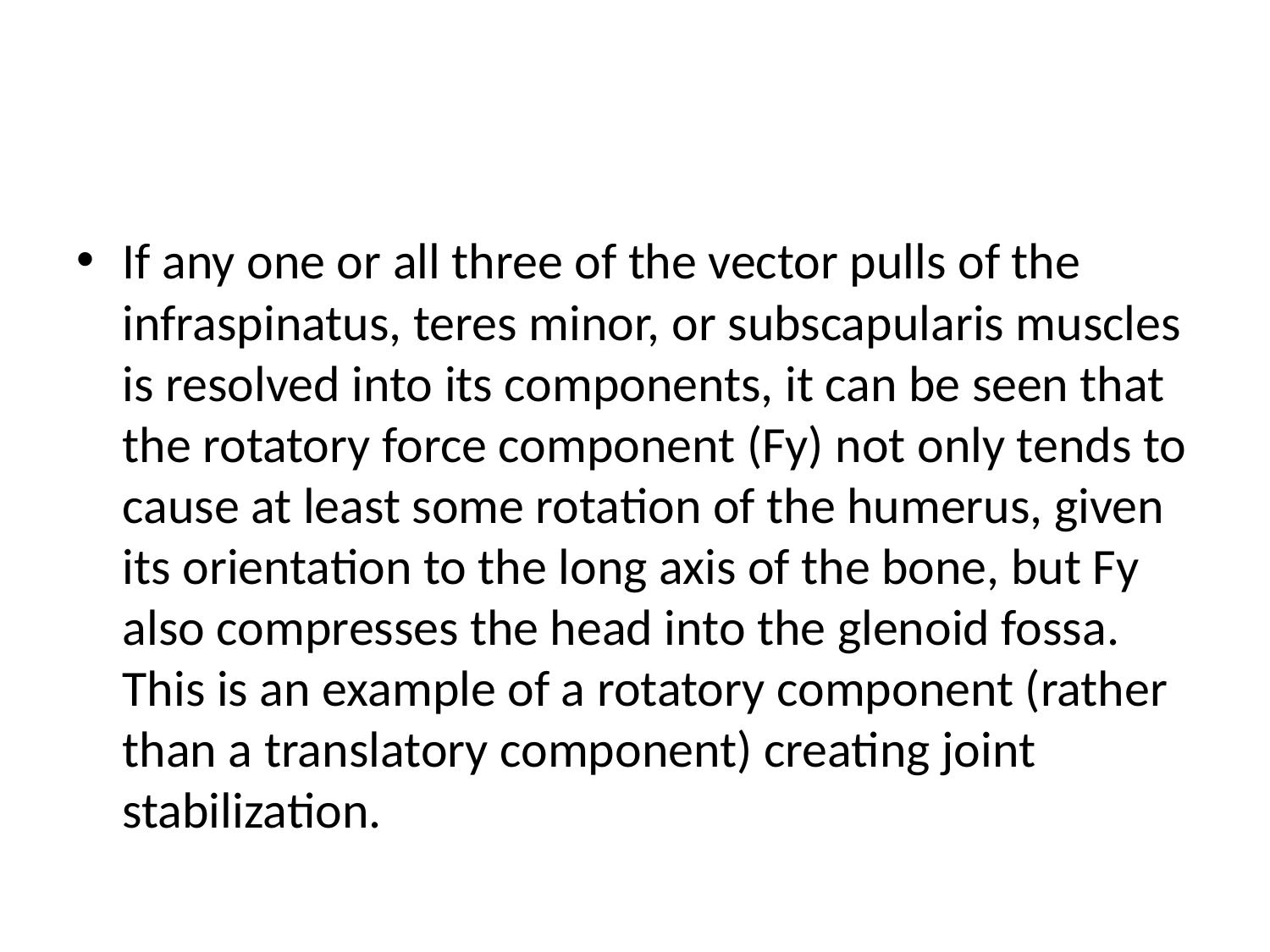

#
If any one or all three of the vector pulls of the infraspinatus, teres minor, or subscapularis muscles is resolved into its components, it can be seen that the rotatory force component (Fy) not only tends to cause at least some rotation of the humerus, given its orientation to the long axis of the bone, but Fy also compresses the head into the glenoid fossa. This is an example of a rotatory component (rather than a translatory component) creating joint stabilization.